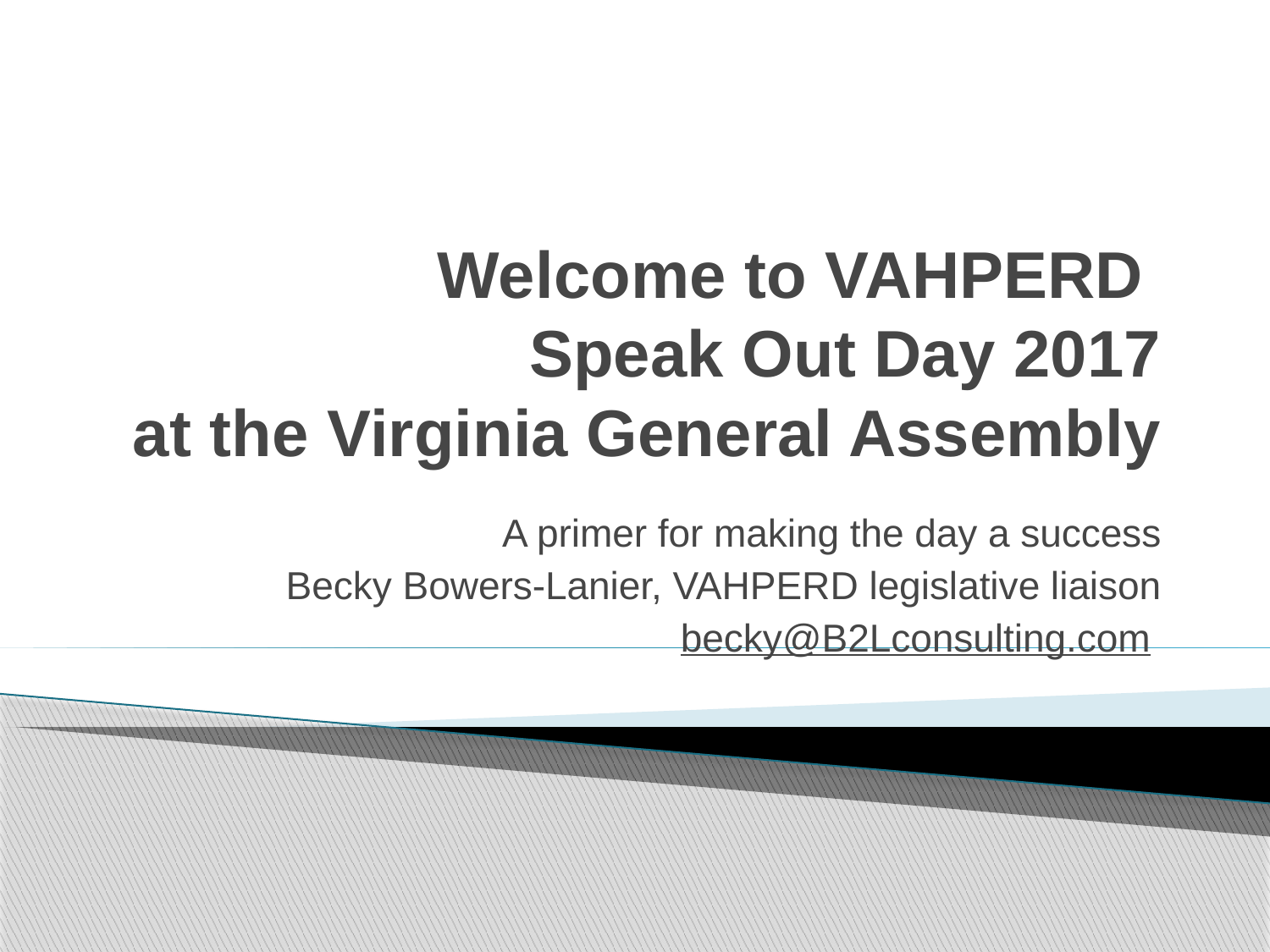

# Welcome to VAHPERD Speak Out Day 2017 at the Virginia General Assembly
A primer for making the day a success
Becky Bowers-Lanier, VAHPERD legislative liaison
becky@B2Lconsulting.com